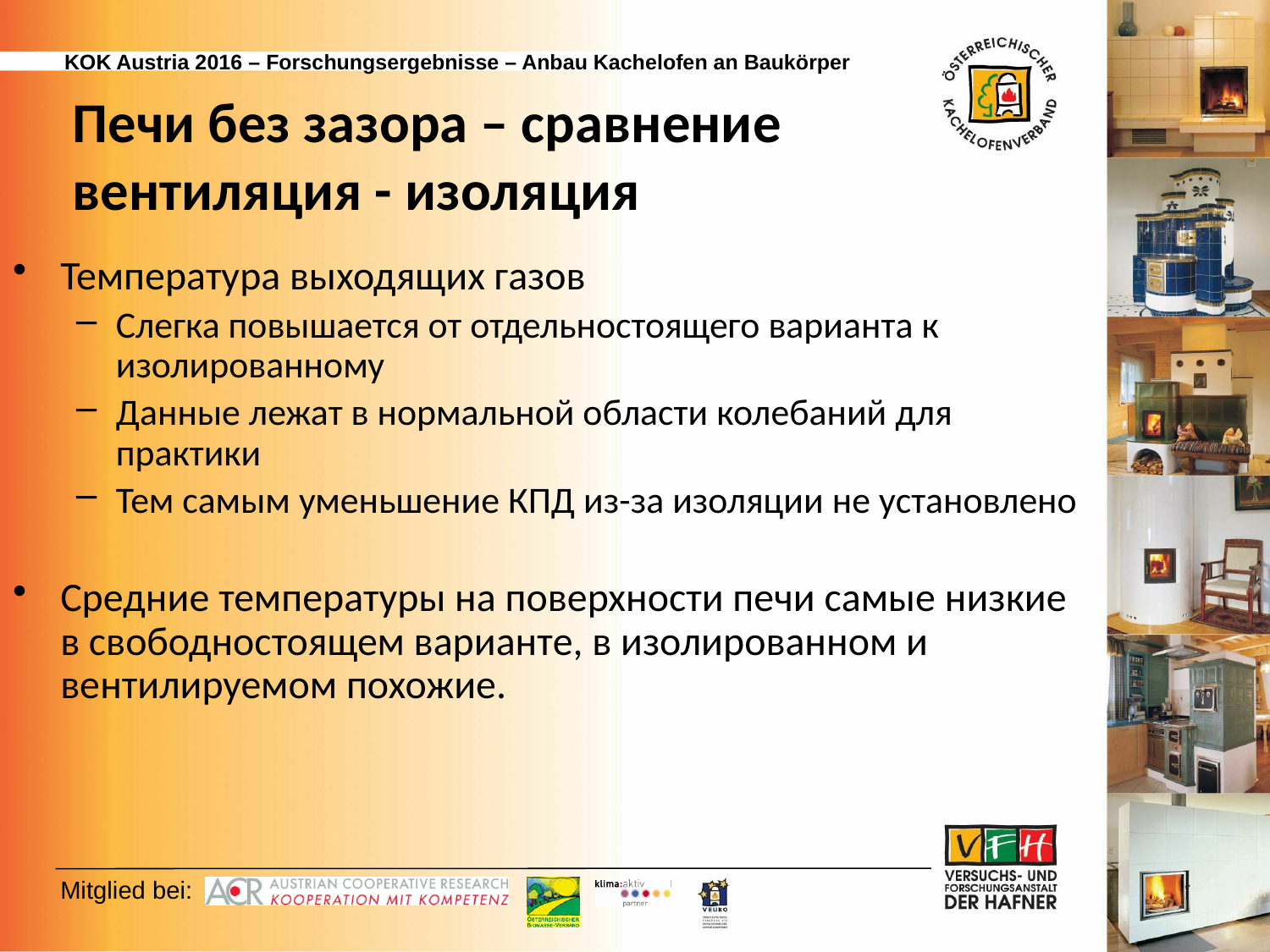

# Печи без зазора – сравнение вентиляция - изоляция
Температура выходящих газов
Слегка повышается от отдельностоящего варианта к изолированному
Данные лежат в нормальной области колебаний для практики
Тем самым уменьшение КПД из-за изоляции не установлено

Средние температуры на поверхности печи самые низкие в свободностоящем варианте, в изолированном и вентилируемом похожие.